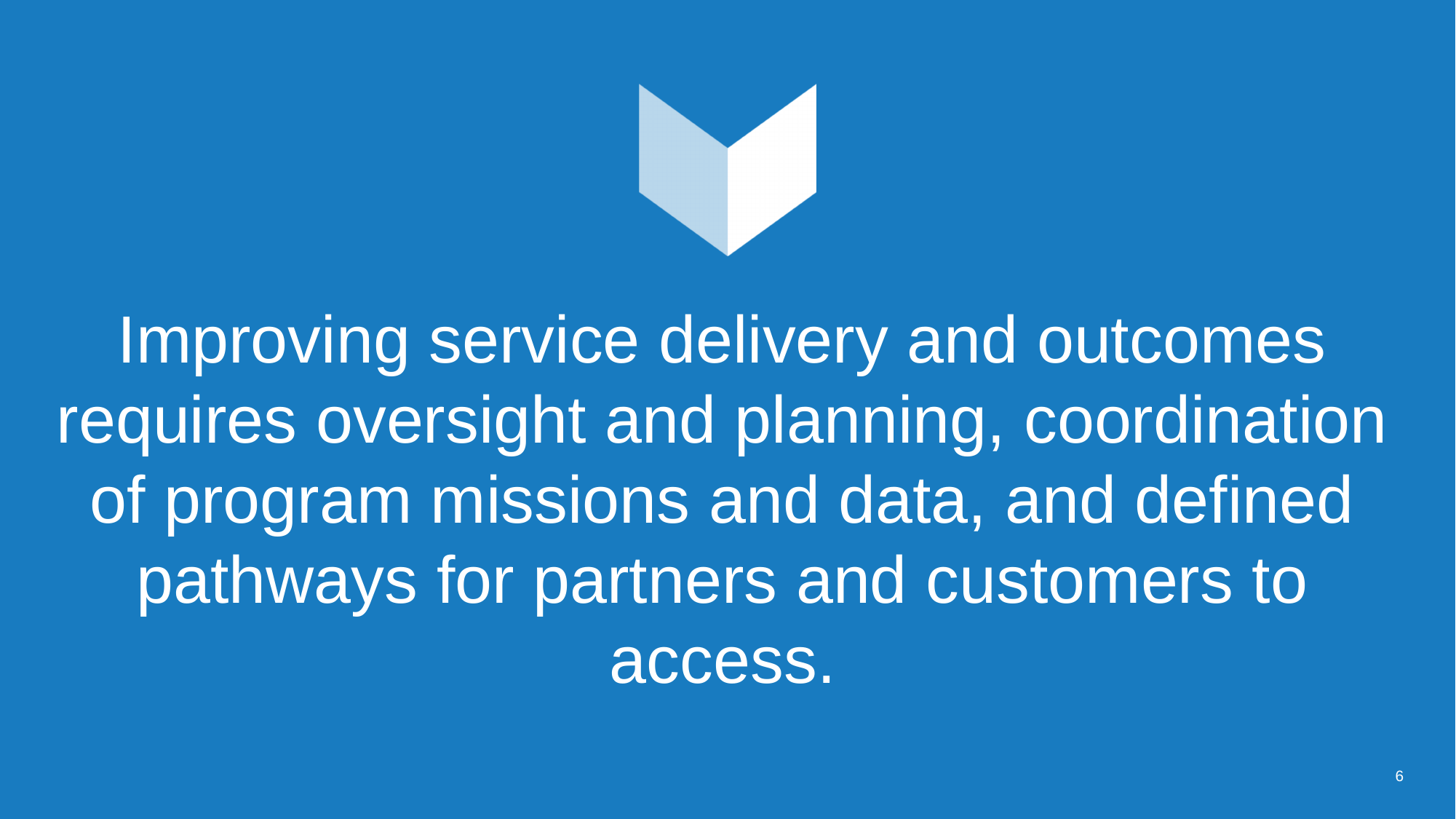

Improving service delivery and outcomes requires oversight and planning, coordination of program missions and data, and defined pathways for partners and customers to access.
6